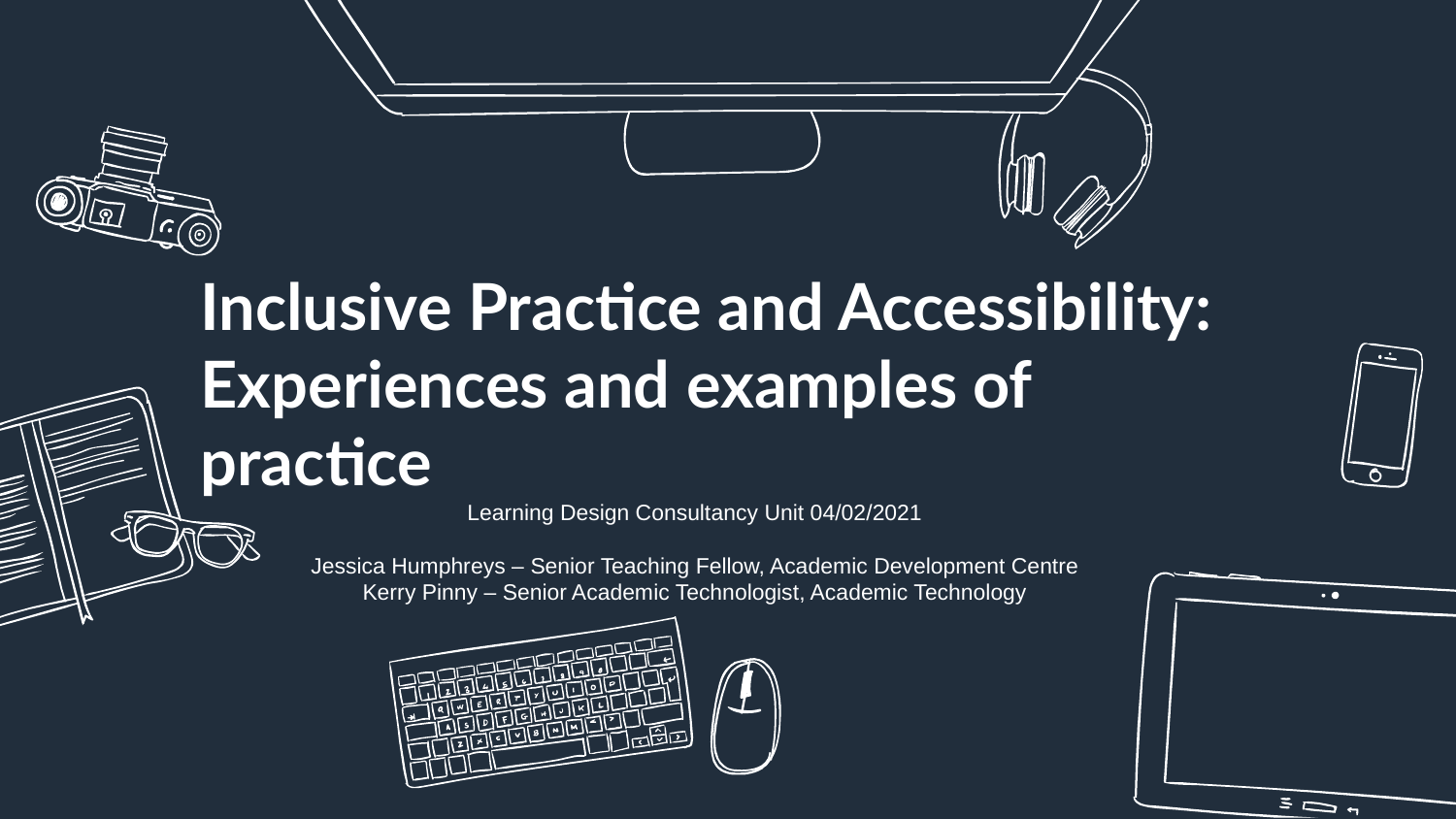

# Inclusive Practice and Accessibility: Experiences and examples of practice
Learning Design Consultancy Unit 04/02/2021

Jessica Humphreys – Senior Teaching Fellow, Academic Development Centre
Kerry Pinny – Senior Academic Technologist, Academic Technology